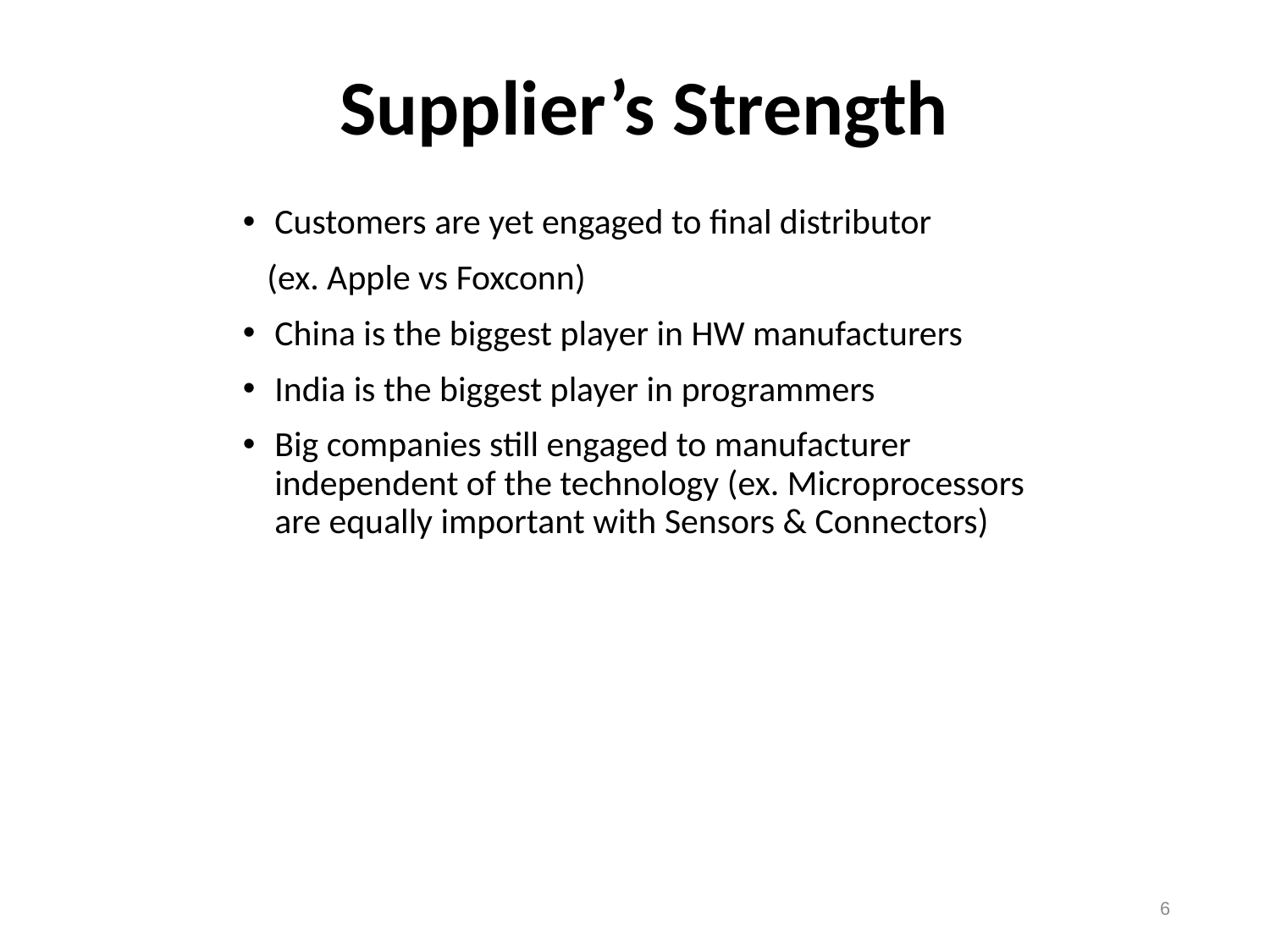

# Supplier’s Strength
Customers are yet engaged to final distributor
   (ex. Apple vs Foxconn)
China is the biggest player in HW manufacturers
India is the biggest player in programmers
Big companies still engaged to manufacturer independent of the technology (ex. Microprocessors are equally important with Sensors & Connectors)

6